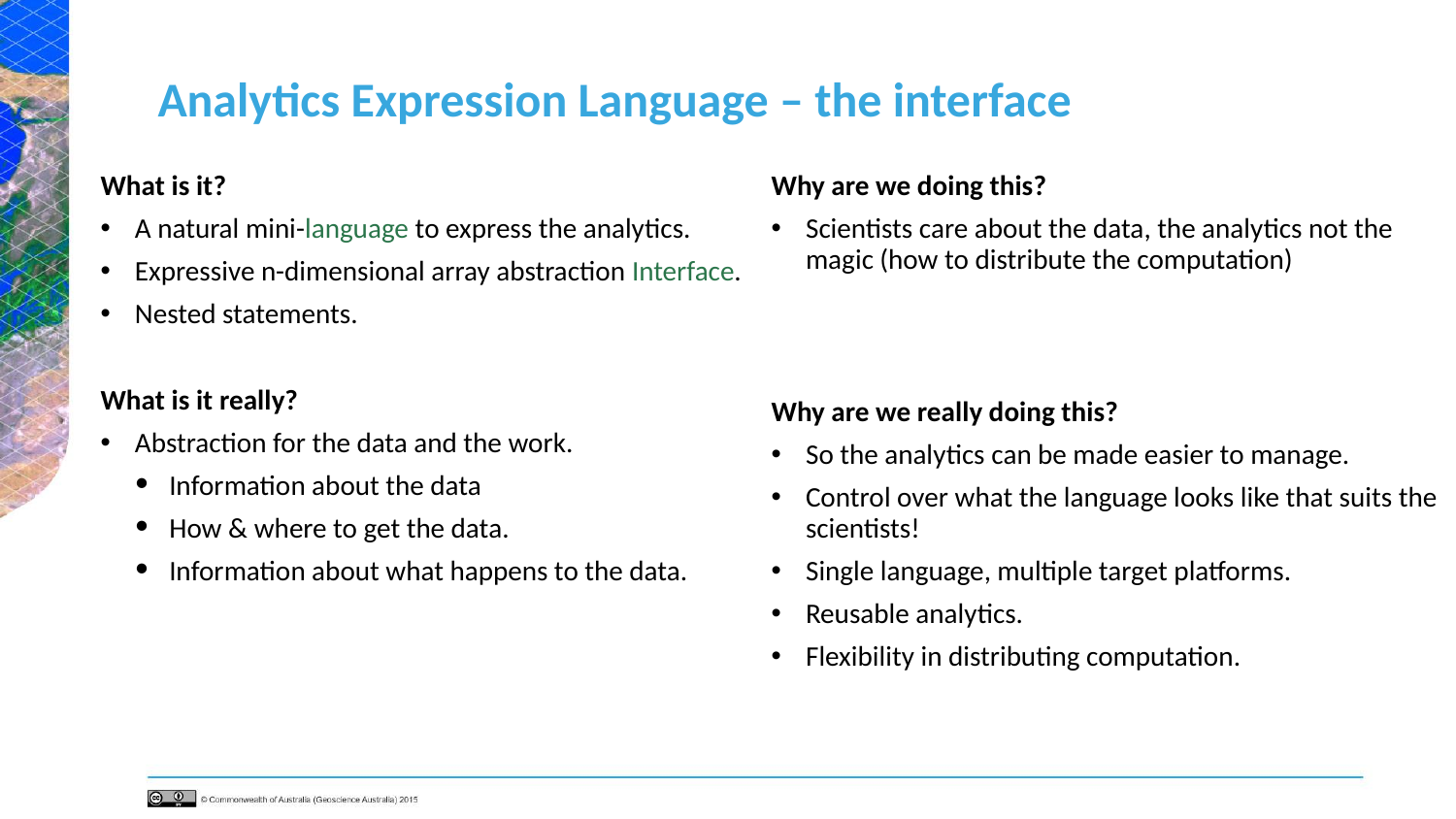

# Analytics Expression Language – the interface
What is it?
A natural mini-language to express the analytics.
Expressive n-dimensional array abstraction Interface.
Nested statements.

What is it really?
Abstraction for the data and the work.
Information about the data
How & where to get the data.
Information about what happens to the data.
Why are we doing this?
Scientists care about the data, the analytics not the magic (how to distribute the computation)

Why are we really doing this?
So the analytics can be made easier to manage.
Control over what the language looks like that suits the scientists!
Single language, multiple target platforms.
Reusable analytics.
Flexibility in distributing computation.